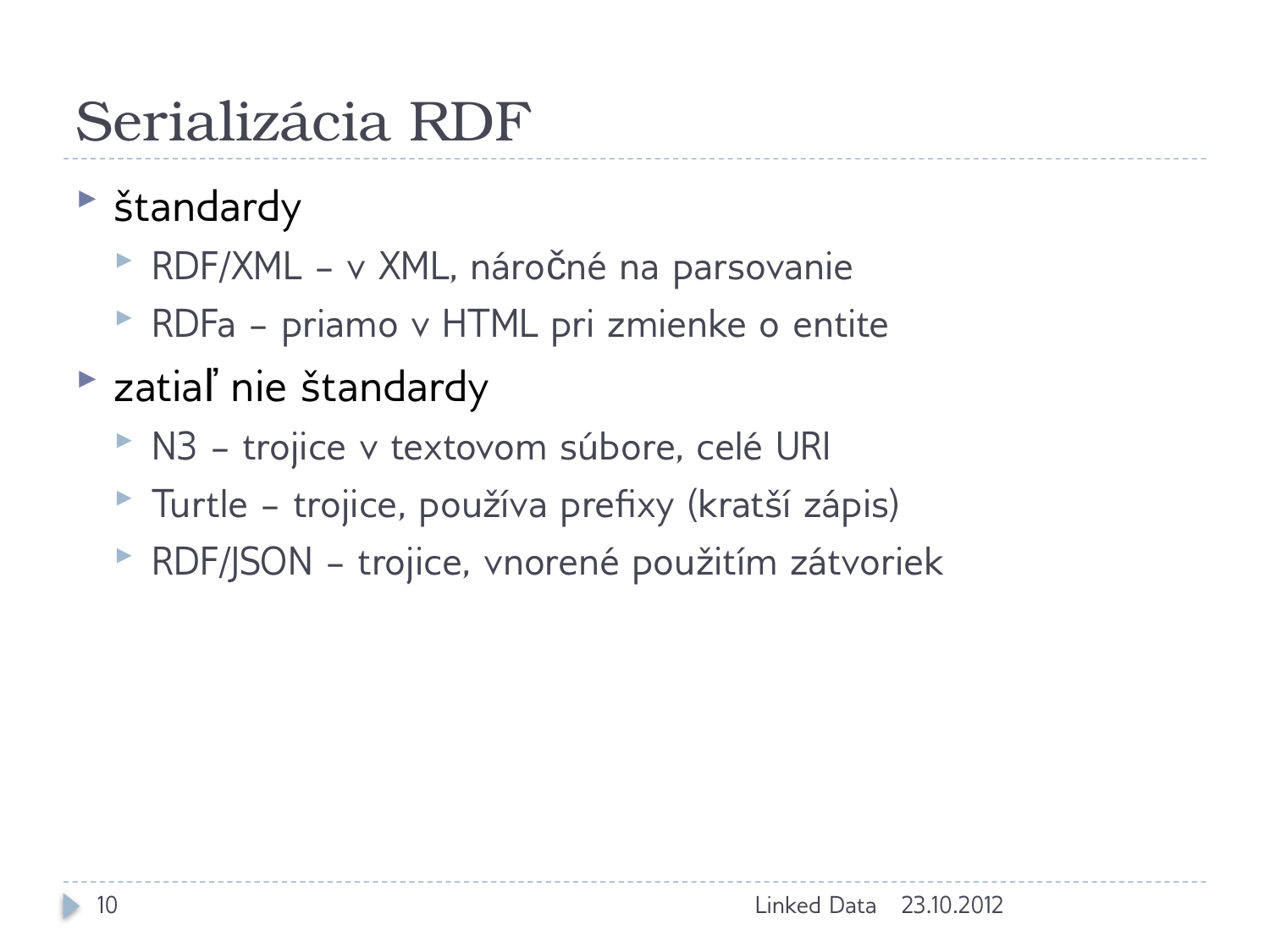

# Serializácia RDF
štandardy
RDF/XML – v XML, náročné na parsovanie
RDFa – priamo v HTML pri zmienke o entite
zatiaľ nie štandardy
N3 – trojice v textovom súbore, celé URI
Turtle – trojice, používa prefixy (kratší zápis)
RDF/JSON – trojice, vnorené použitím zátvoriek

10
Linked Data
23.10.2012